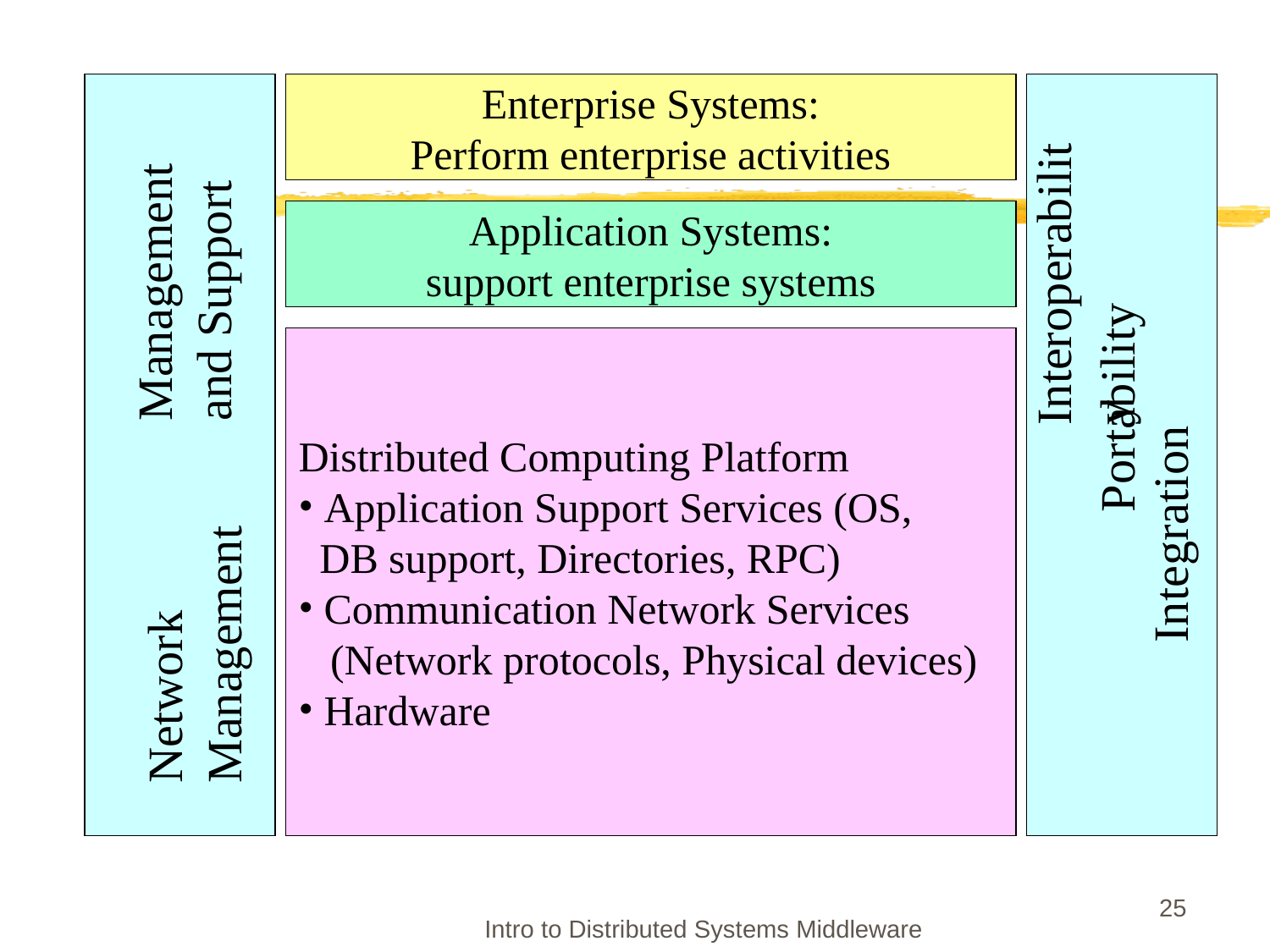

Enterprise Systems:
Perform enterprise activities

Management
and Support
Application Systems:
support enterprise systems
Interoperability
Distributed Computing Platform
 Application Support Services (OS,
  DB support, Directories, RPC)
 Communication Network Services
   (Network protocols, Physical devices)
 Hardware
Portability
Integration
Network
Management
25
Intro to Distributed Systems Middleware